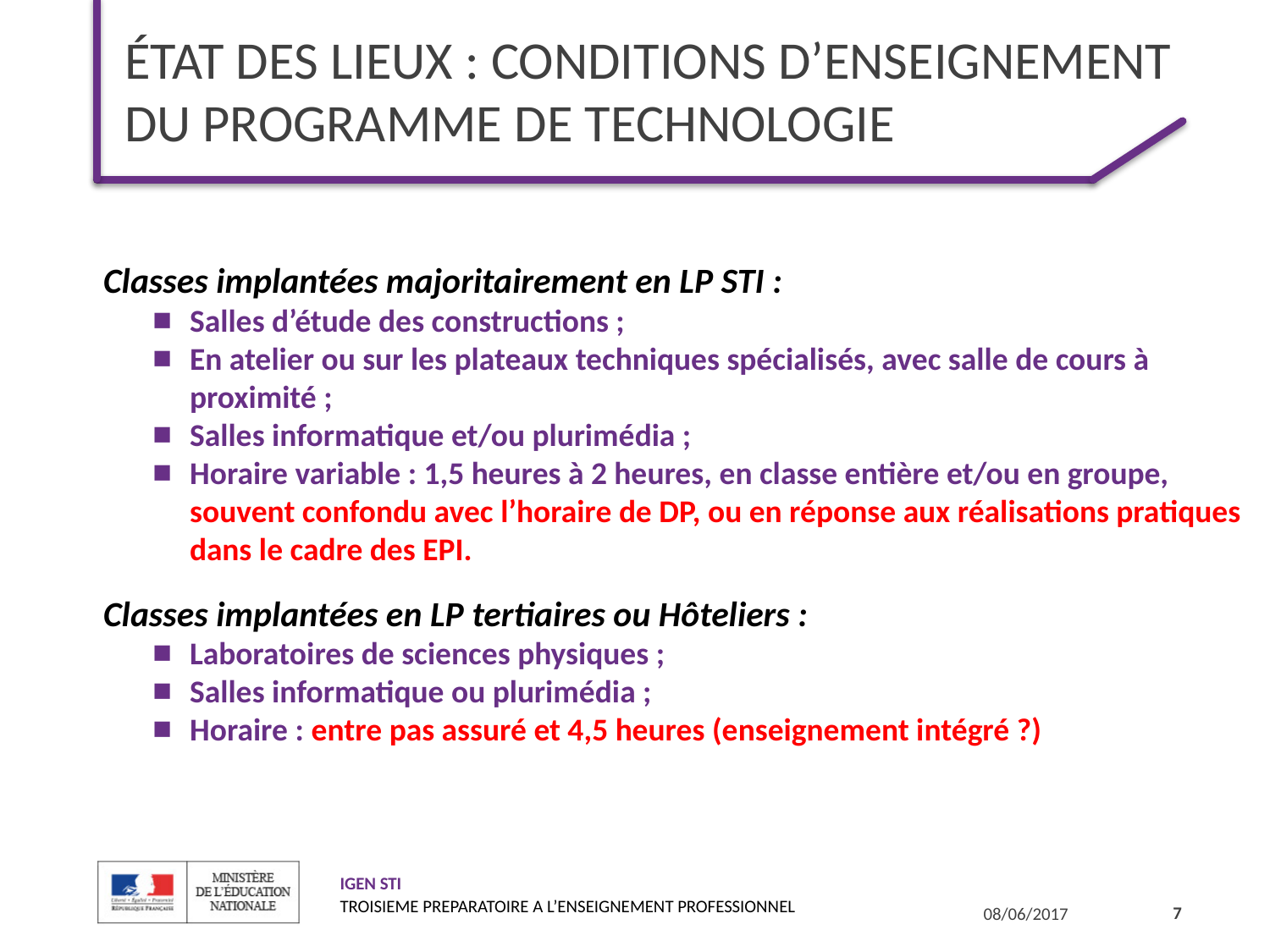

# ÉTAT DES LIEUX : CONDITIONS D’enseignement dU PROGRAMME DE technologie
Classes implantées majoritairement en LP STI :
Salles d’étude des constructions ;
En atelier ou sur les plateaux techniques spécialisés, avec salle de cours à proximité ;
Salles informatique et/ou plurimédia ;
Horaire variable : 1,5 heures à 2 heures, en classe entière et/ou en groupe, souvent confondu avec l’horaire de DP, ou en réponse aux réalisations pratiques dans le cadre des EPI.

Classes implantées en LP tertiaires ou Hôteliers :
Laboratoires de sciences physiques ;
Salles informatique ou plurimédia ;
Horaire : entre pas assuré et 4,5 heures (enseignement intégré ?)

7